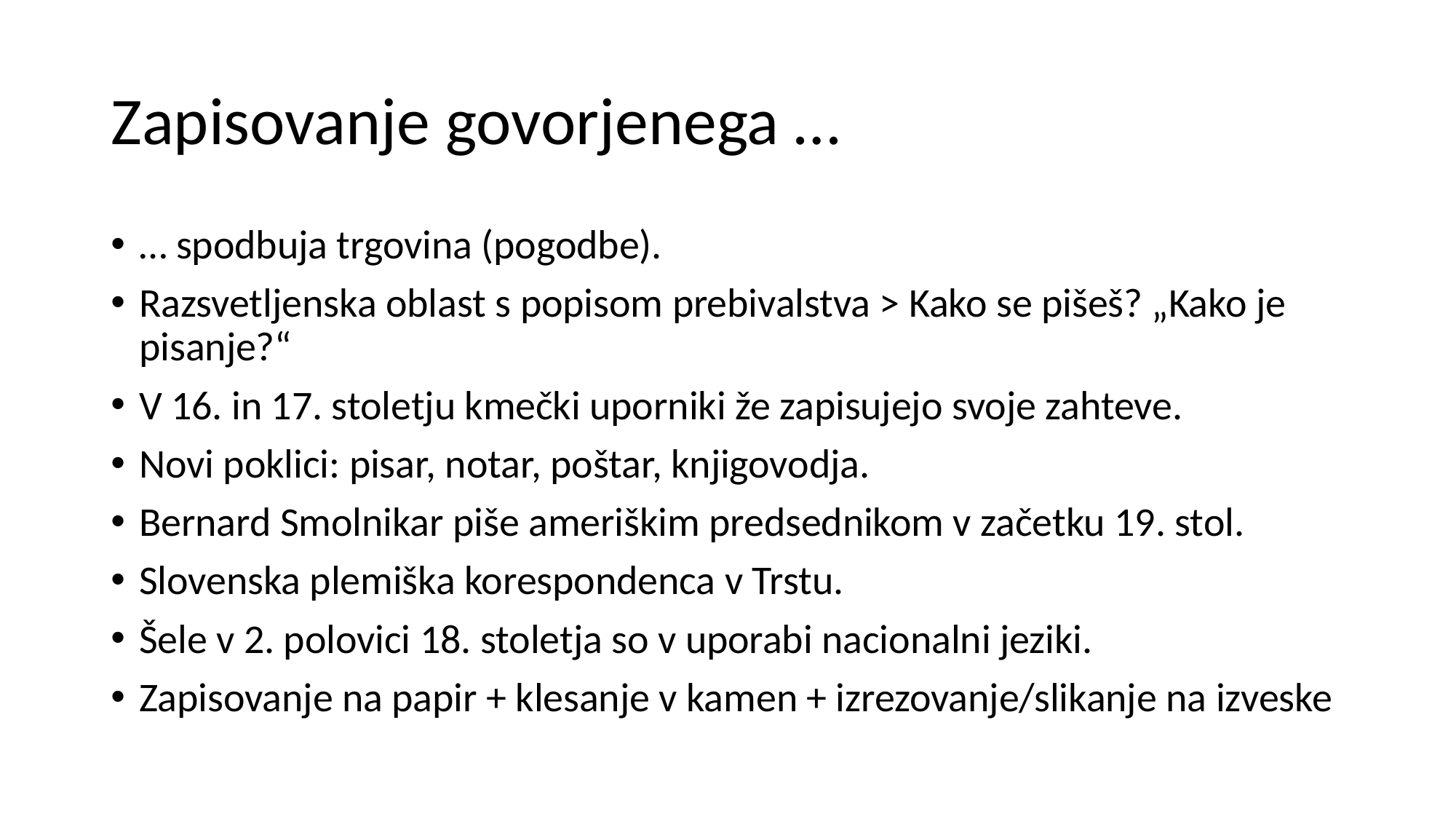

# Zapisovanje govorjenega …
… spodbuja trgovina (pogodbe).
Razsvetljenska oblast s popisom prebivalstva > Kako se pišeš? „Kako je pisanje?“
V 16. in 17. stoletju kmečki uporniki že zapisujejo svoje zahteve.
Novi poklici: pisar, notar, poštar, knjigovodja.
Bernard Smolnikar piše ameriškim predsednikom v začetku 19. stol.
Slovenska plemiška korespondenca v Trstu.
Šele v 2. polovici 18. stoletja so v uporabi nacionalni jeziki.
Zapisovanje na papir + klesanje v kamen + izrezovanje/slikanje na izveske